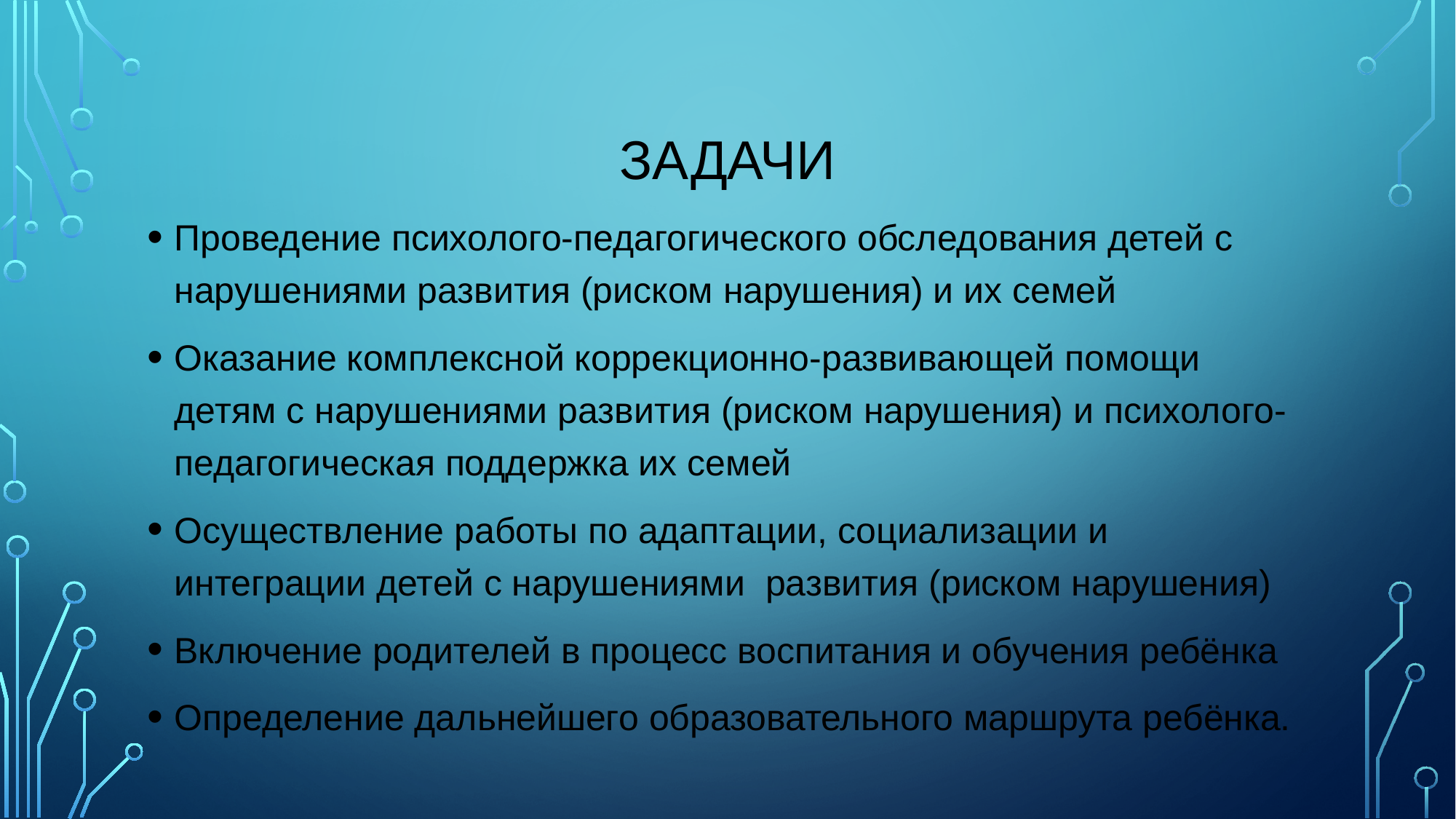

# ЗАДАЧИ
Проведение психолого-педагогического обследования детей с нарушениями развития (риском нарушения) и их семей
Оказание комплексной коррекционно-развивающей помощи детям с нарушениями развития (риском нарушения) и психолого-педагогическая поддержка их семей
Осуществление работы по адаптации, социализации и интеграции детей с нарушениями  развития (риском нарушения)
Включение родителей в процесс воспитания и обучения ребёнка
Определение дальнейшего образовательного маршрута ребёнка.